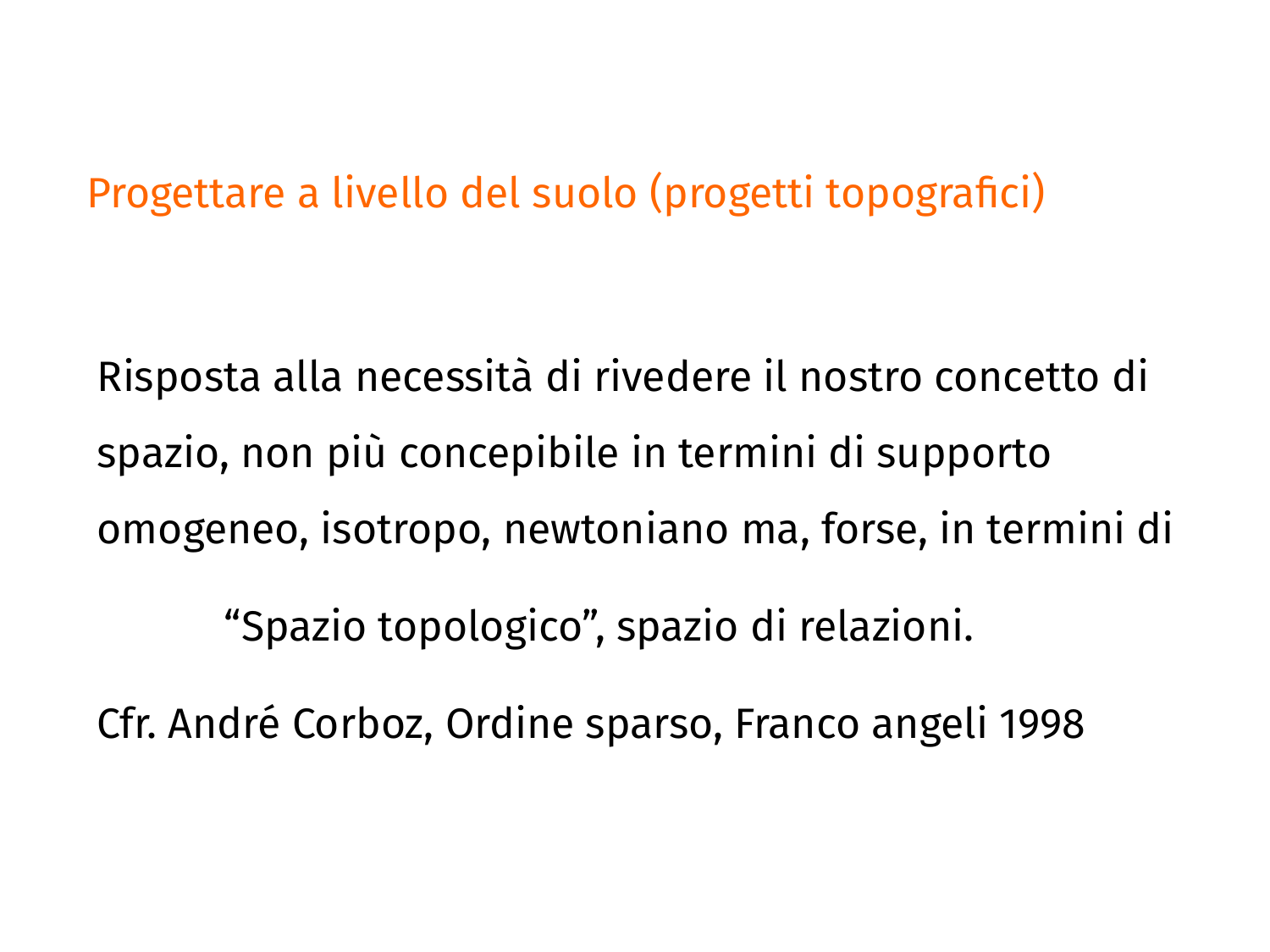

# Progettare a livello del suolo (progetti topografici)
Risposta alla necessità di rivedere il nostro concetto di spazio, non più concepibile in termini di supporto omogeneo, isotropo, newtoniano ma, forse, in termini di
	“Spazio topologico”, spazio di relazioni.
Cfr. André Corboz, Ordine sparso, Franco angeli 1998